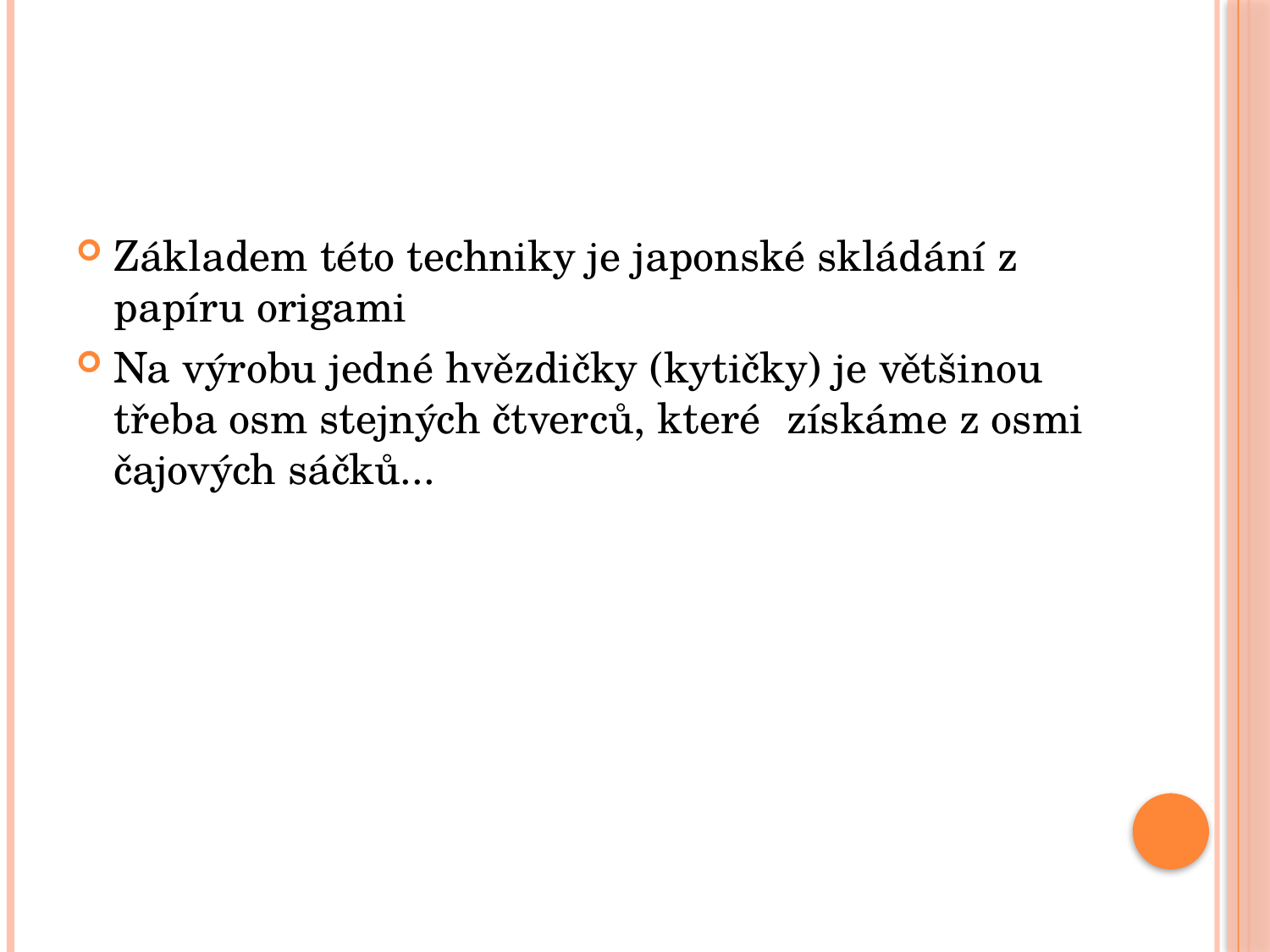

Základem této techniky je japonské skládání z papíru origami
Na výrobu jedné hvězdičky (kytičky) je většinou třeba osm stejných čtverců, které  získáme z osmi čajových sáčků...